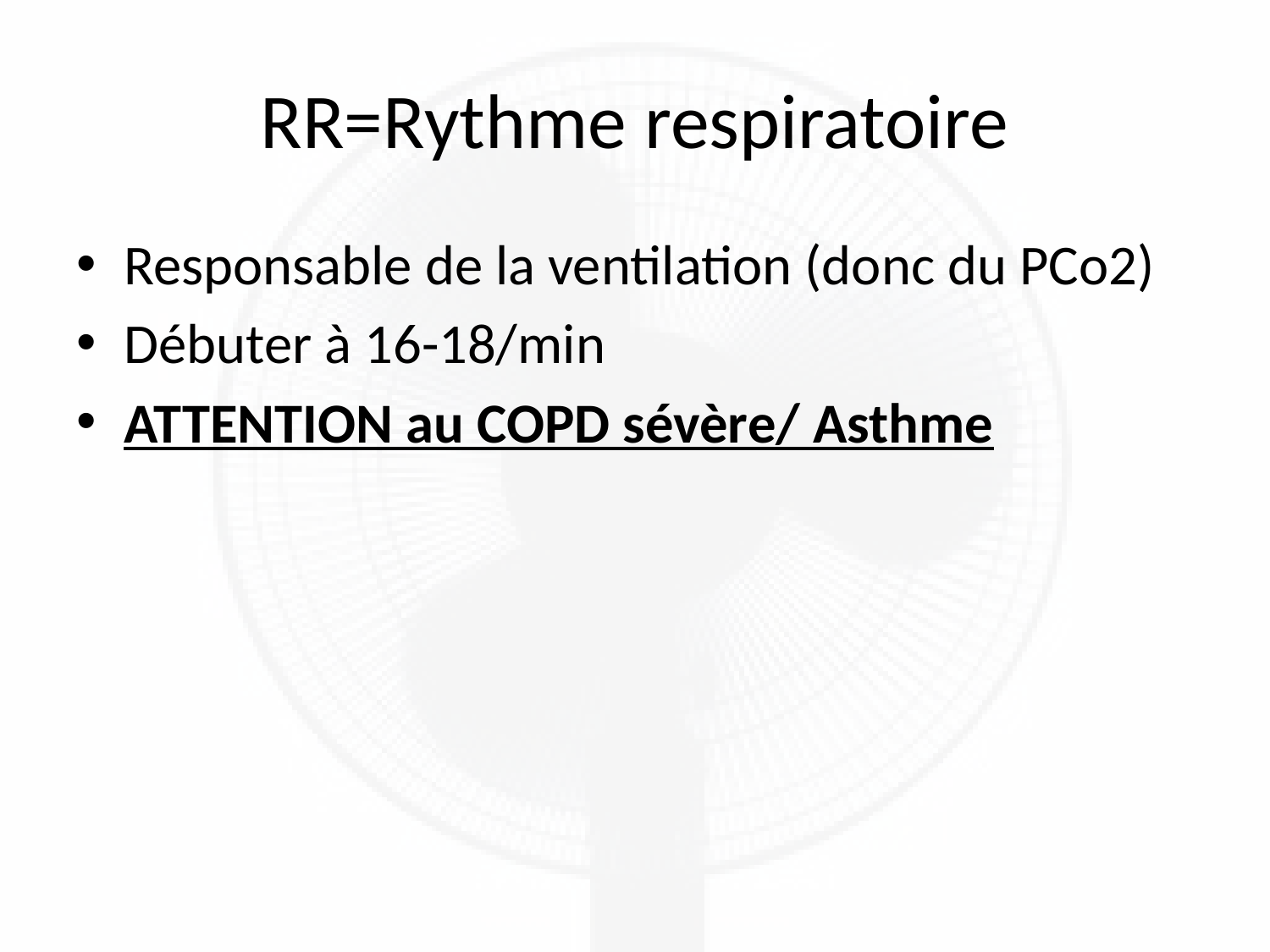

# RR=Rythme respiratoire
Responsable de la ventilation (donc du PCo2)
Débuter à 16-18/min
ATTENTION au COPD sévère/ Asthme